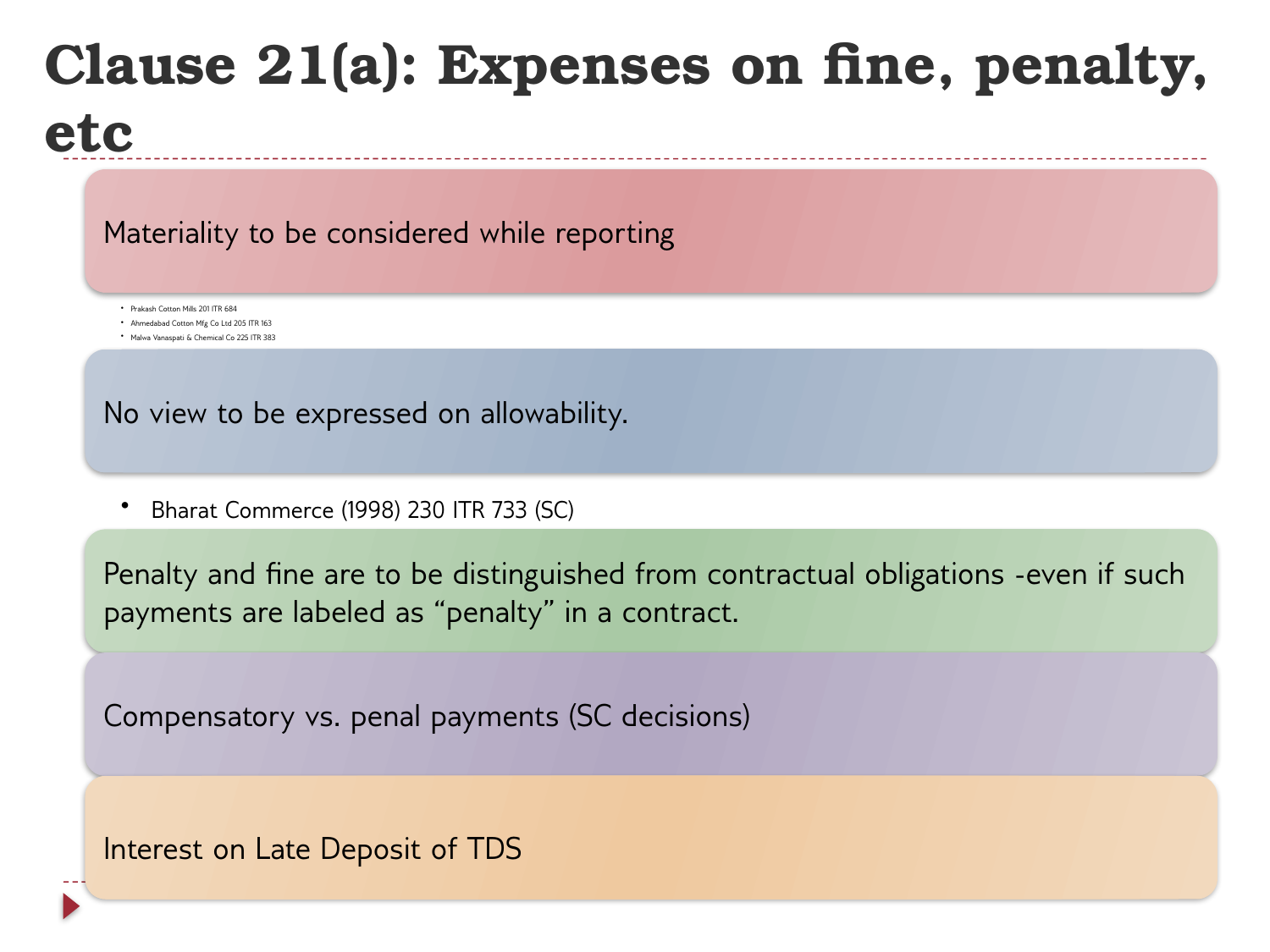

# Clause 21(a): Expenses on fine, penalty, etc
Materiality to be considered while reporting
No view to be expressed on allowability.
Penalty and fine are to be distinguished from contractual obligations -even if such payments are labeled as “penalty” in a contract.
Compensatory vs. penal payments (SC decisions)
Prakash Cotton Mills 201 ITR 684
Ahmedabad Cotton Mfg Co Ltd 205 ITR 163
Malwa Vanaspati & Chemical Co 225 ITR 383
Interest on Late Deposit of TDS
Bharat Commerce (1998) 230 ITR 733 (SC)